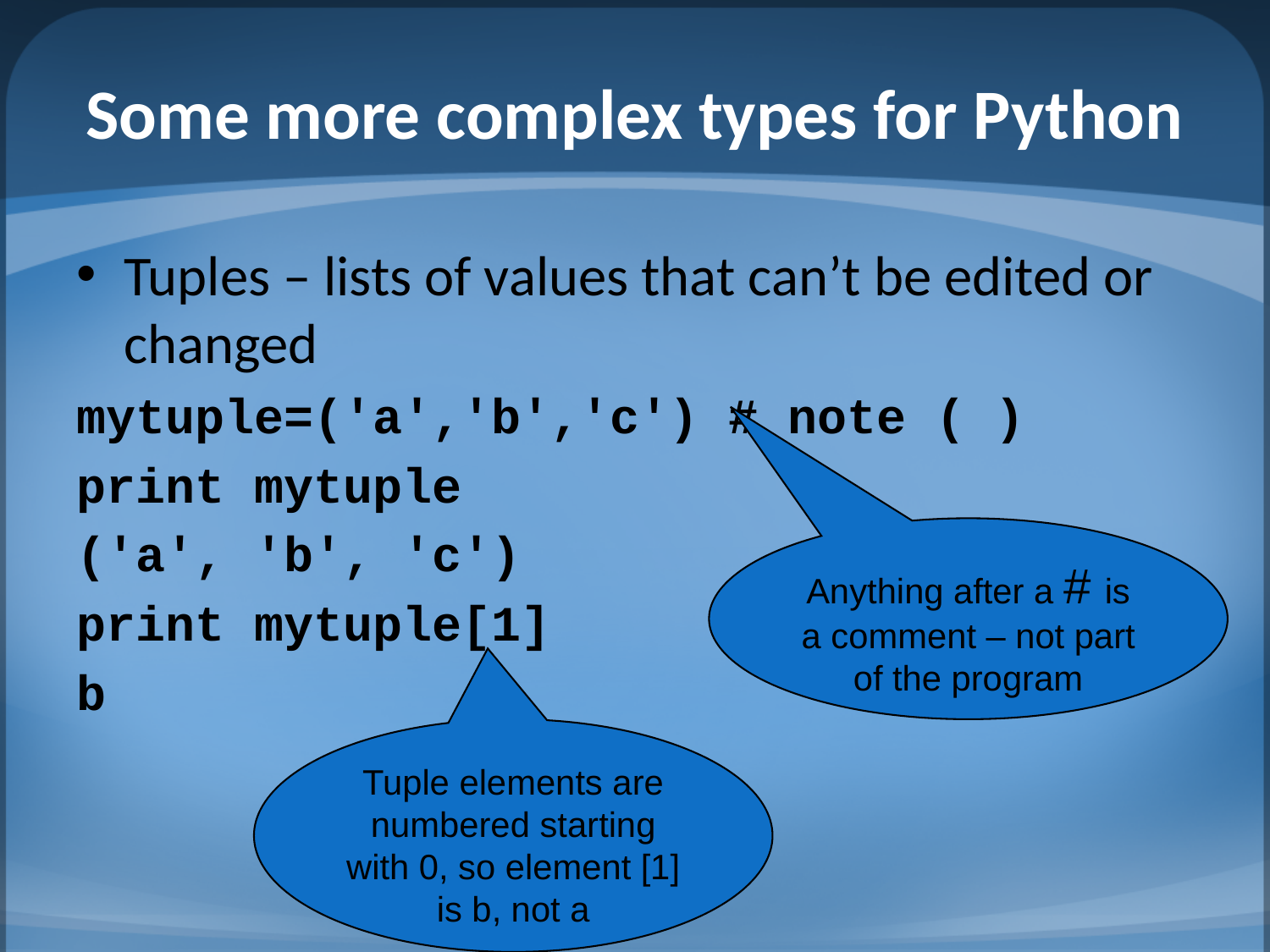

# Some more complex types for Python
Tuples – lists of values that can’t be edited or changed
mytuple=('a','b','c') # note ( )
print mytuple
('a', 'b', 'c')
print mytuple[1]
b
Anything after a # is a comment – not part of the program
Tuple elements are numbered starting with 0, so element [1] is b, not a